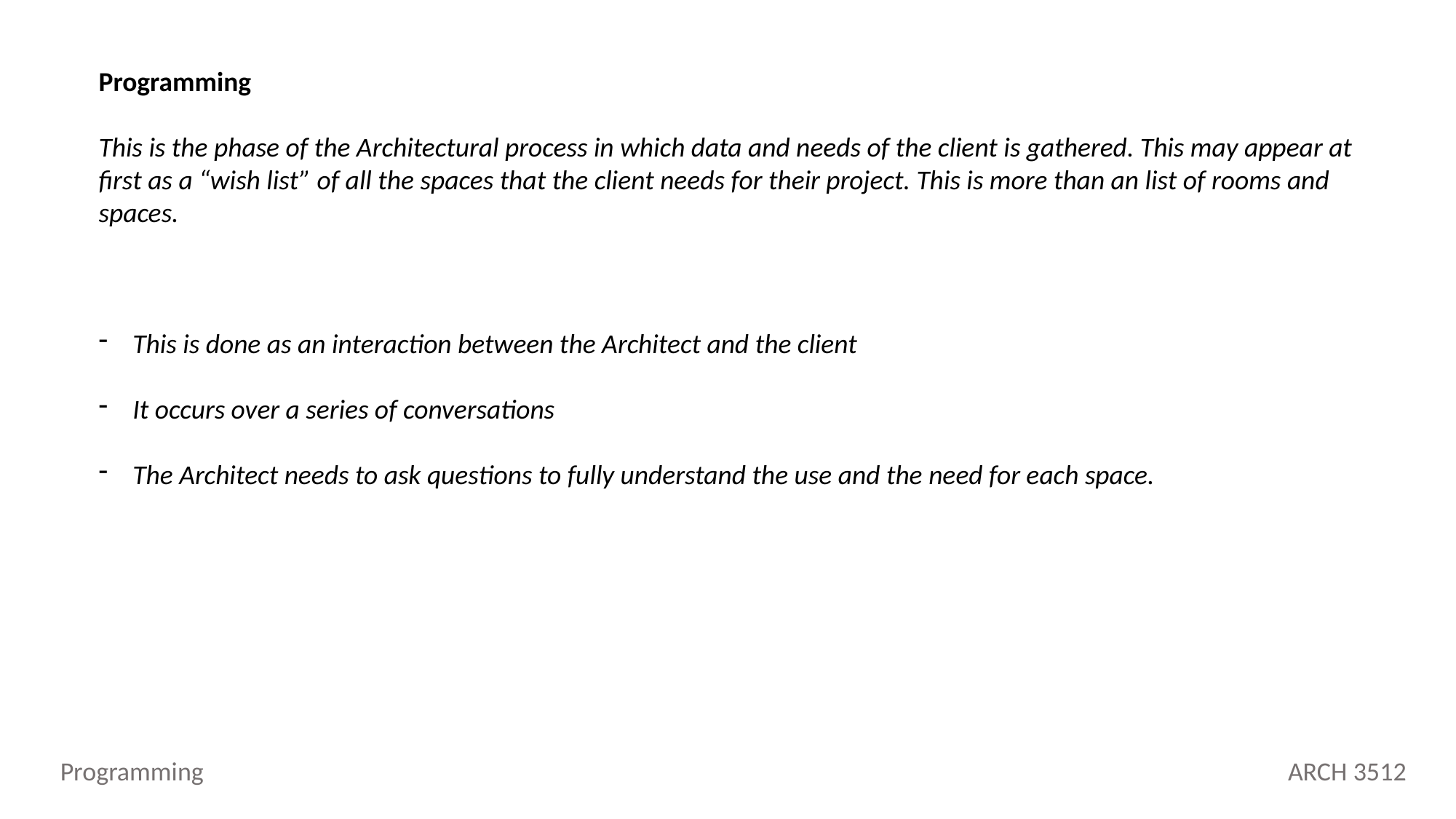

Programming

This is the phase of the Architectural process in which data and needs of the client is gathered. This may appear at first as a “wish list” of all the spaces that the client needs for their project. This is more than an list of rooms and spaces.

This is done as an interaction between the Architect and the client

It occurs over a series of conversations

The Architect needs to ask questions to fully understand the use and the need for each space.

Programming
ARCH 3512